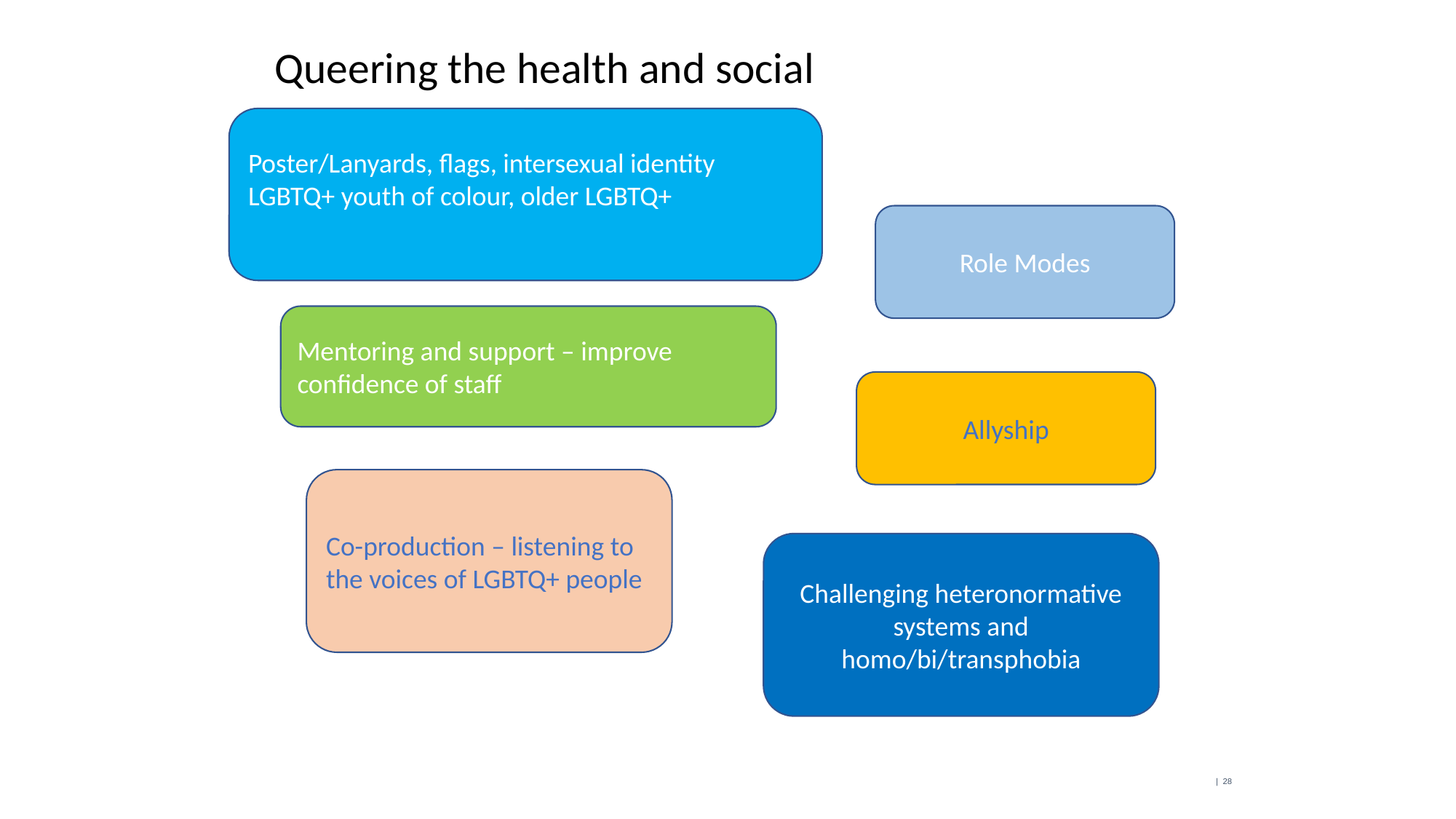

# Queering the health and social
Poster/Lanyards, flags, intersexual identity LGBTQ+ youth of colour, older LGBTQ+

Role Modes
Mentoring and support – improve confidence of staff
Allyship
Co-production – listening to the voices of LGBTQ+ people
Challenging heteronormative systems and homo/bi/transphobia
|  28